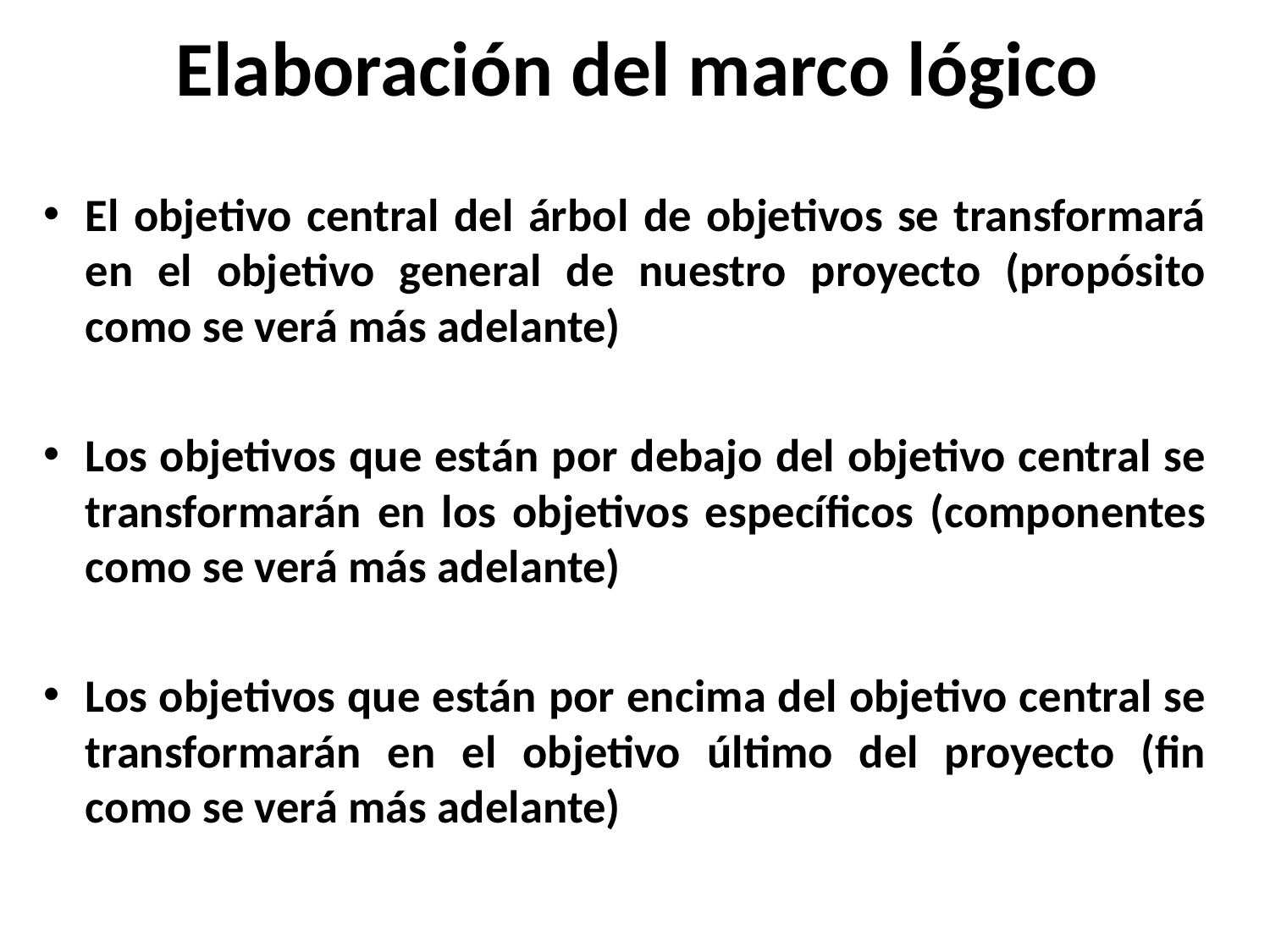

# Elaboración del marco lógico
El objetivo central del árbol de objetivos se transformará en el objetivo general de nuestro proyecto (propósito como se verá más adelante)

Los objetivos que están por debajo del objetivo central se transformarán en los objetivos específicos (componentes como se verá más adelante)

Los objetivos que están por encima del objetivo central se transformarán en el objetivo último del proyecto (fin como se verá más adelante)